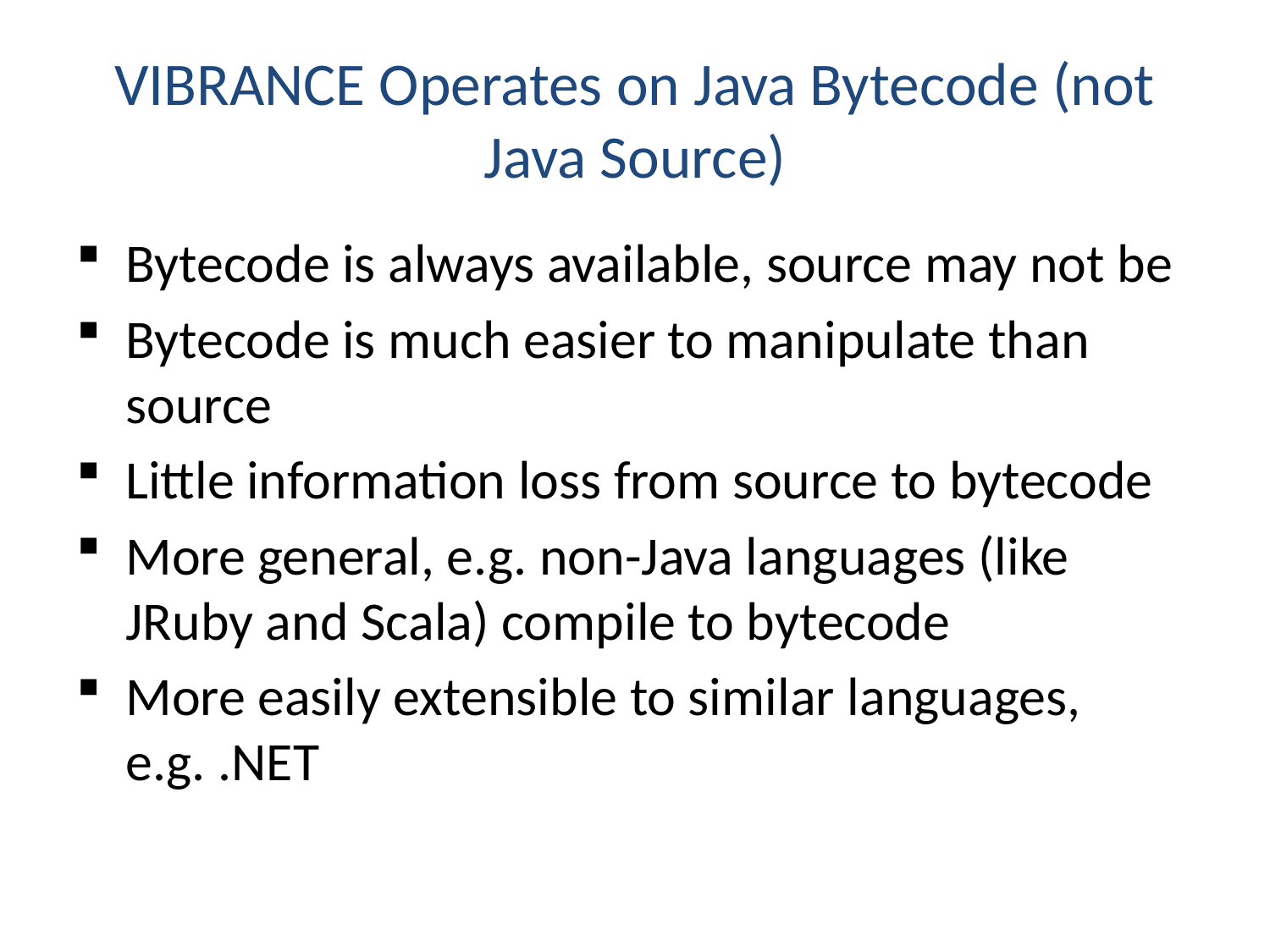

# VIBRANCE Operates on Java Bytecode (not Java Source)
Bytecode is always available, source may not be
Bytecode is much easier to manipulate than source
Little information loss from source to bytecode
More general, e.g. non-Java languages (like JRuby and Scala) compile to bytecode
More easily extensible to similar languages, e.g. .NET